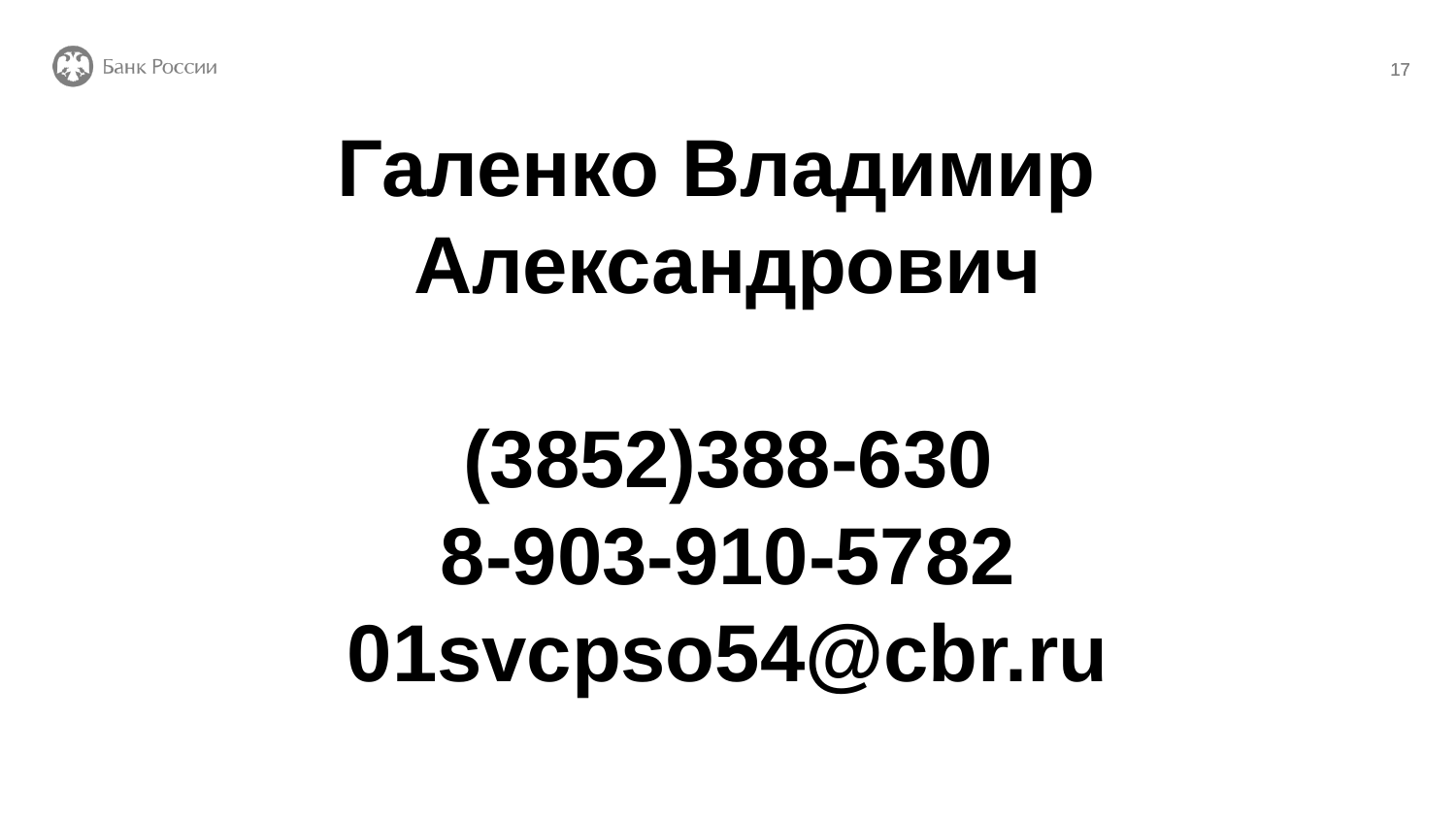

17
# Галенко Владимир Александрович (3852)388-630 8-903-910-5782 01svcpso54@cbr.ru